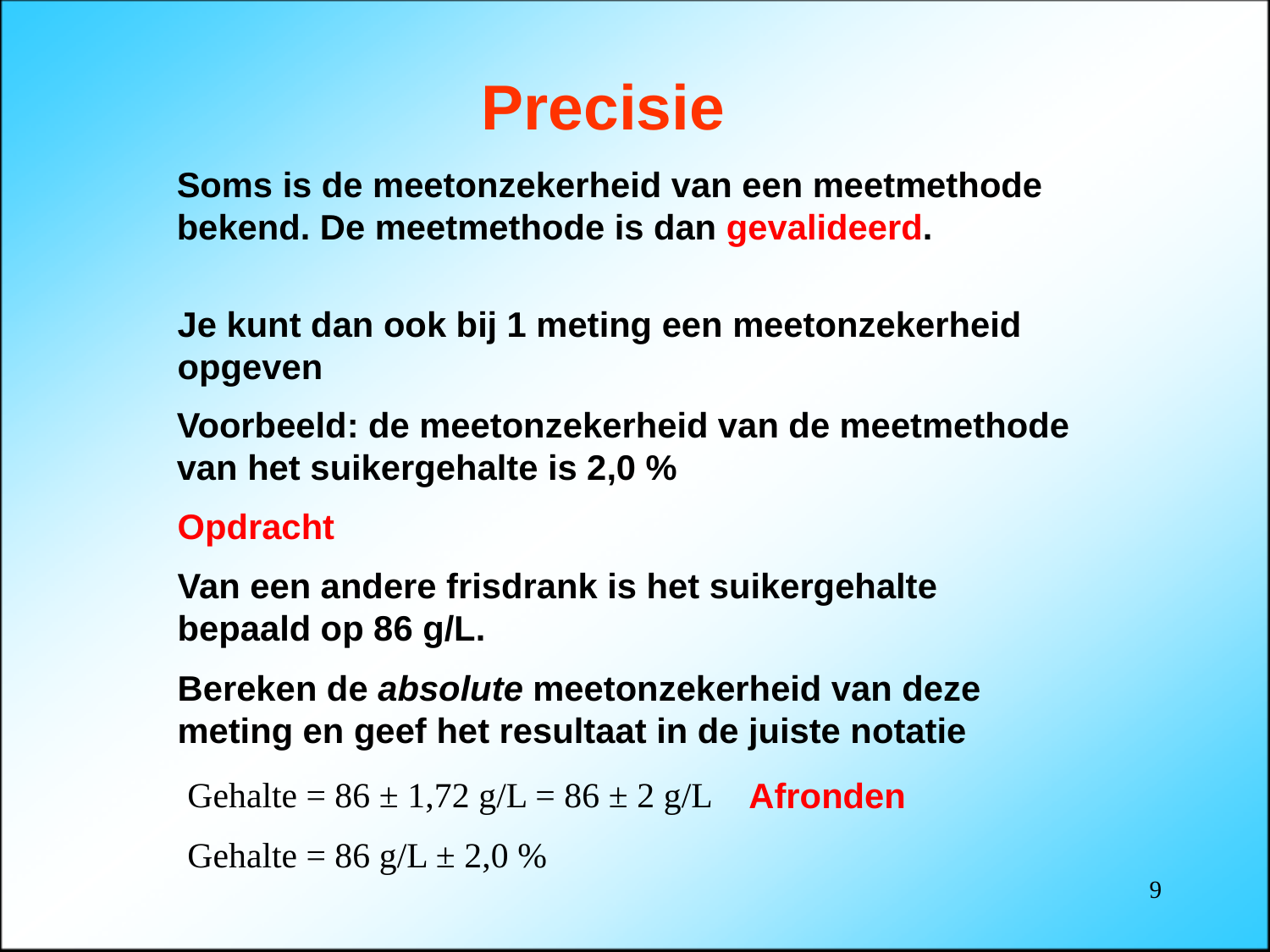

# Precisie
Soms is de meetonzekerheid van een meetmethode bekend. De meetmethode is dan gevalideerd.
Je kunt dan ook bij 1 meting een meetonzekerheid opgeven
Voorbeeld: de meetonzekerheid van de meetmethode van het suikergehalte is 2,0 %
Opdracht
Van een andere frisdrank is het suikergehalte bepaald op 86 g/L.
Bereken de absolute meetonzekerheid van deze meting en geef het resultaat in de juiste notatie
Gehalte = 86 ± 1,72 g/L = 86 ± 2 g/L
Gehalte = 86 g/L ± 2,0 %
Afronden
9